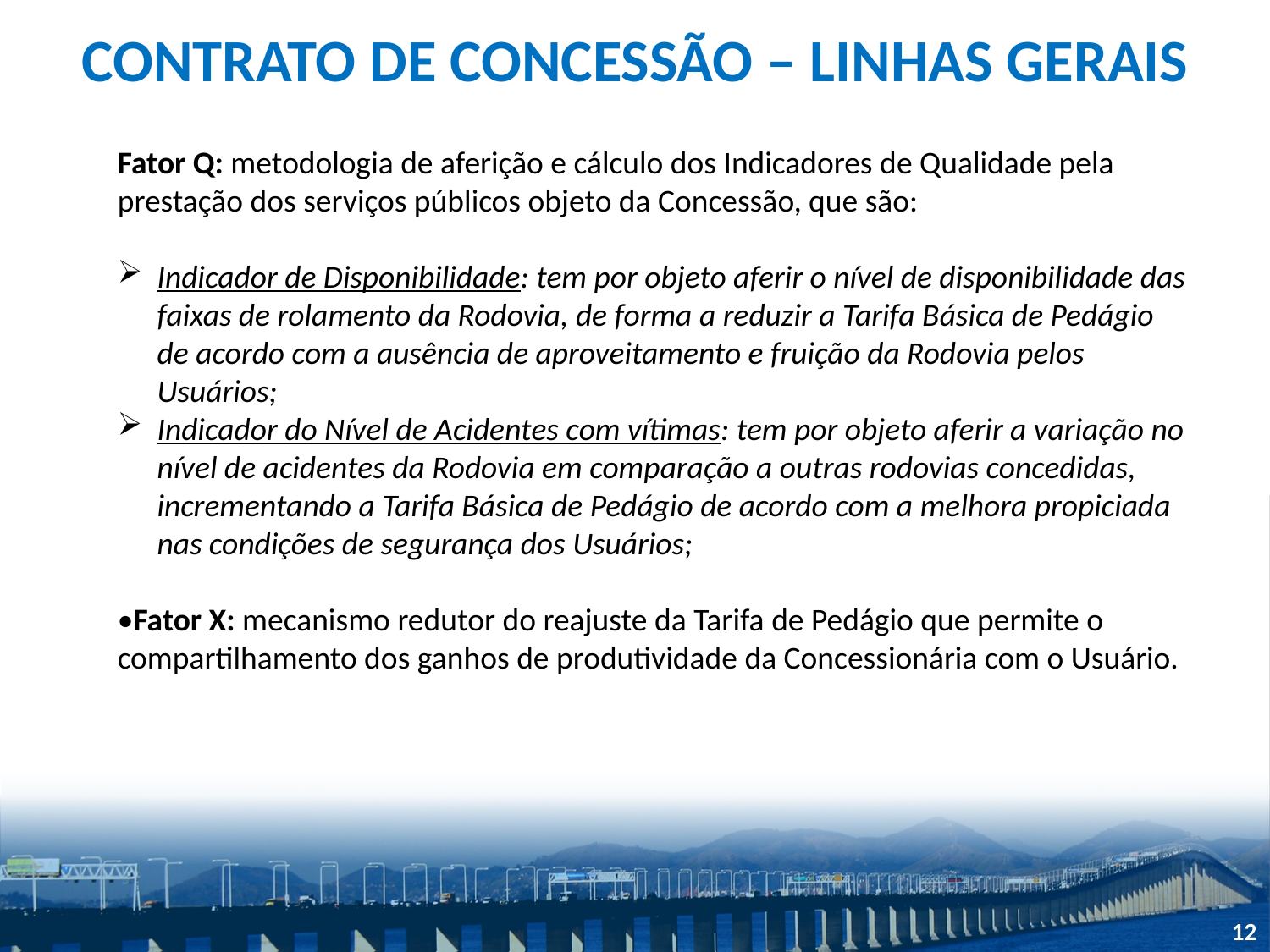

# CONTRATO DE CONCESSÃO – LINHAS GERAIS

Fator Q: metodologia de aferição e cálculo dos Indicadores de Qualidade pela prestação dos serviços públicos objeto da Concessão, que são:

Indicador de Disponibilidade: tem por objeto aferir o nível de disponibilidade das faixas de rolamento da Rodovia, de forma a reduzir a Tarifa Básica de Pedágio de acordo com a ausência de aproveitamento e fruição da Rodovia pelos Usuários;
Indicador do Nível de Acidentes com vítimas: tem por objeto aferir a variação no nível de acidentes da Rodovia em comparação a outras rodovias concedidas, incrementando a Tarifa Básica de Pedágio de acordo com a melhora propiciada nas condições de segurança dos Usuários;

•Fator X: mecanismo redutor do reajuste da Tarifa de Pedágio que permite o compartilhamento dos ganhos de produtividade da Concessionária com o Usuário.